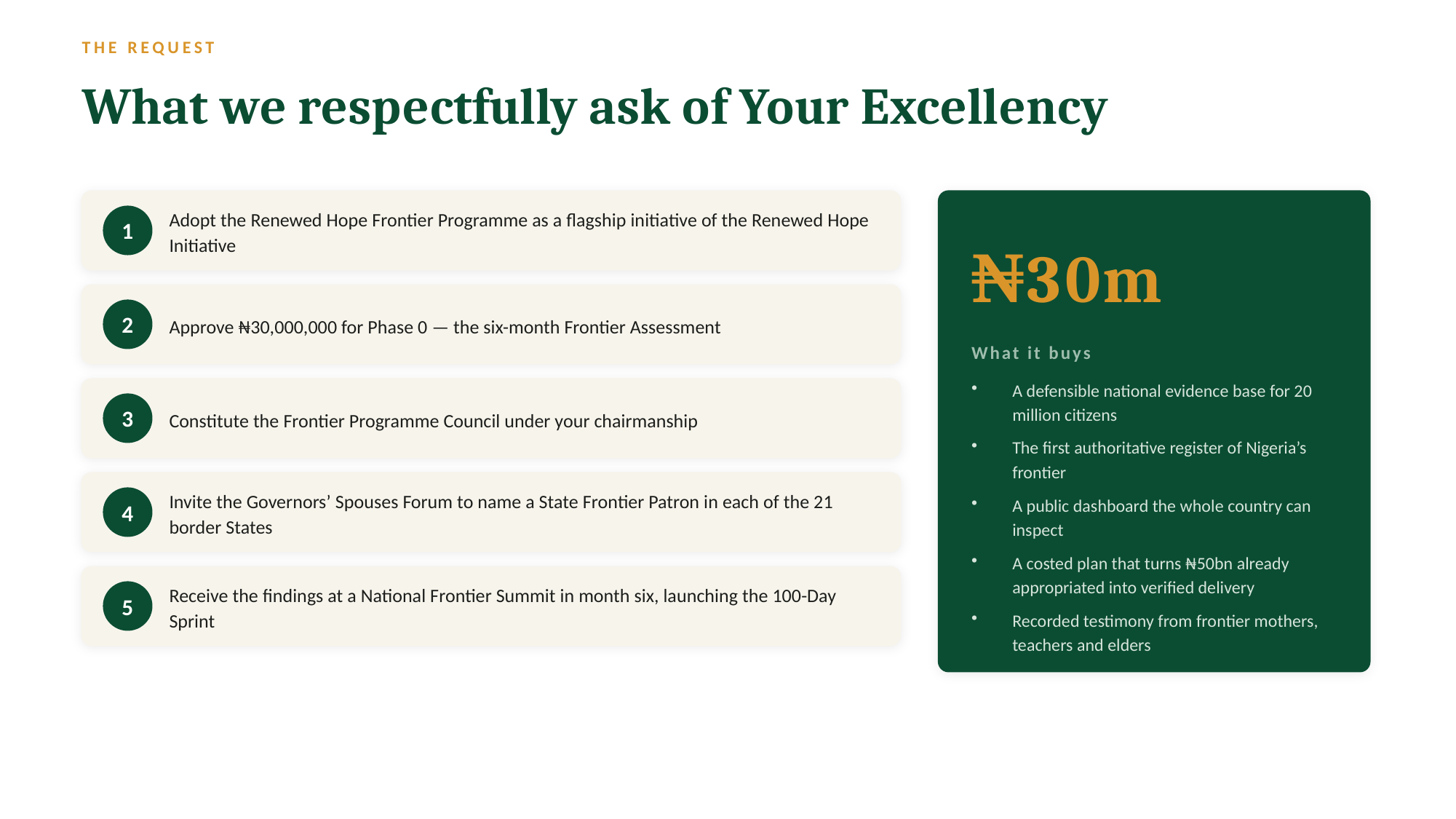

THE REQUEST
What we respectfully ask of Your Excellency

Adopt the Renewed Hope Frontier Programme as a flagship initiative of the Renewed Hope Initiative

1
₦30m

Approve ₦30,000,000 for Phase 0 — the six-month Frontier Assessment

2
What it buys
A defensible national evidence base for 20 million citizens
The first authoritative register of Nigeria’s frontier
A public dashboard the whole country can inspect
A costed plan that turns ₦50bn already appropriated into verified delivery
Recorded testimony from frontier mothers, teachers and elders

Constitute the Frontier Programme Council under your chairmanship

3

Invite the Governors’ Spouses Forum to name a State Frontier Patron in each of the 21 border States

4

Receive the findings at a National Frontier Summit in month six, launching the 100-Day Sprint

5